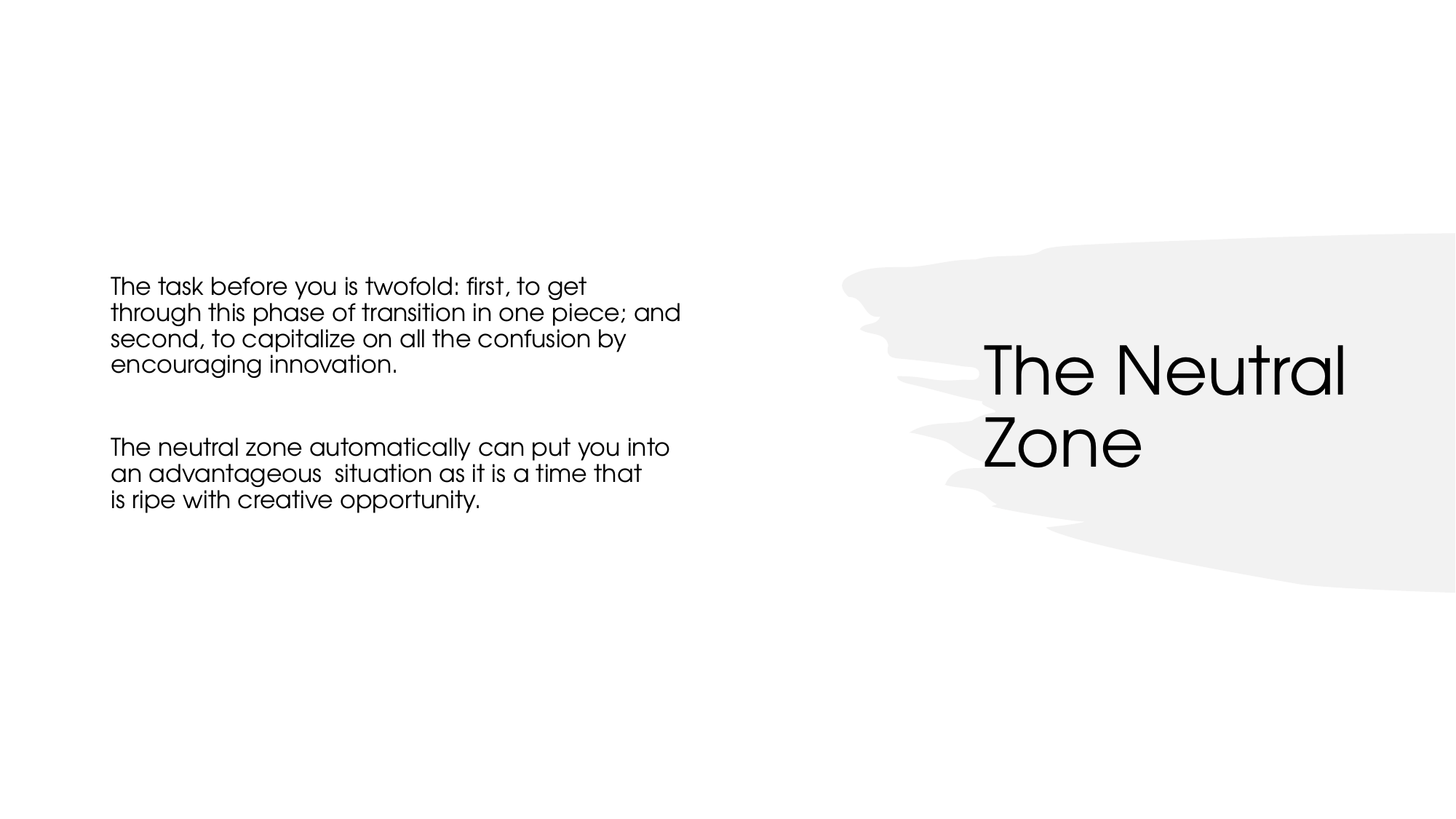

The task before you is twofold: first, to get through this phase of transition in one piece; and second, to capitalize on all the confusion by encouraging innovation.

The neutral zone automatically can put you into an advantageous  situation as it is a time that is ripe with creative opportunity.

# The Neutral Zone